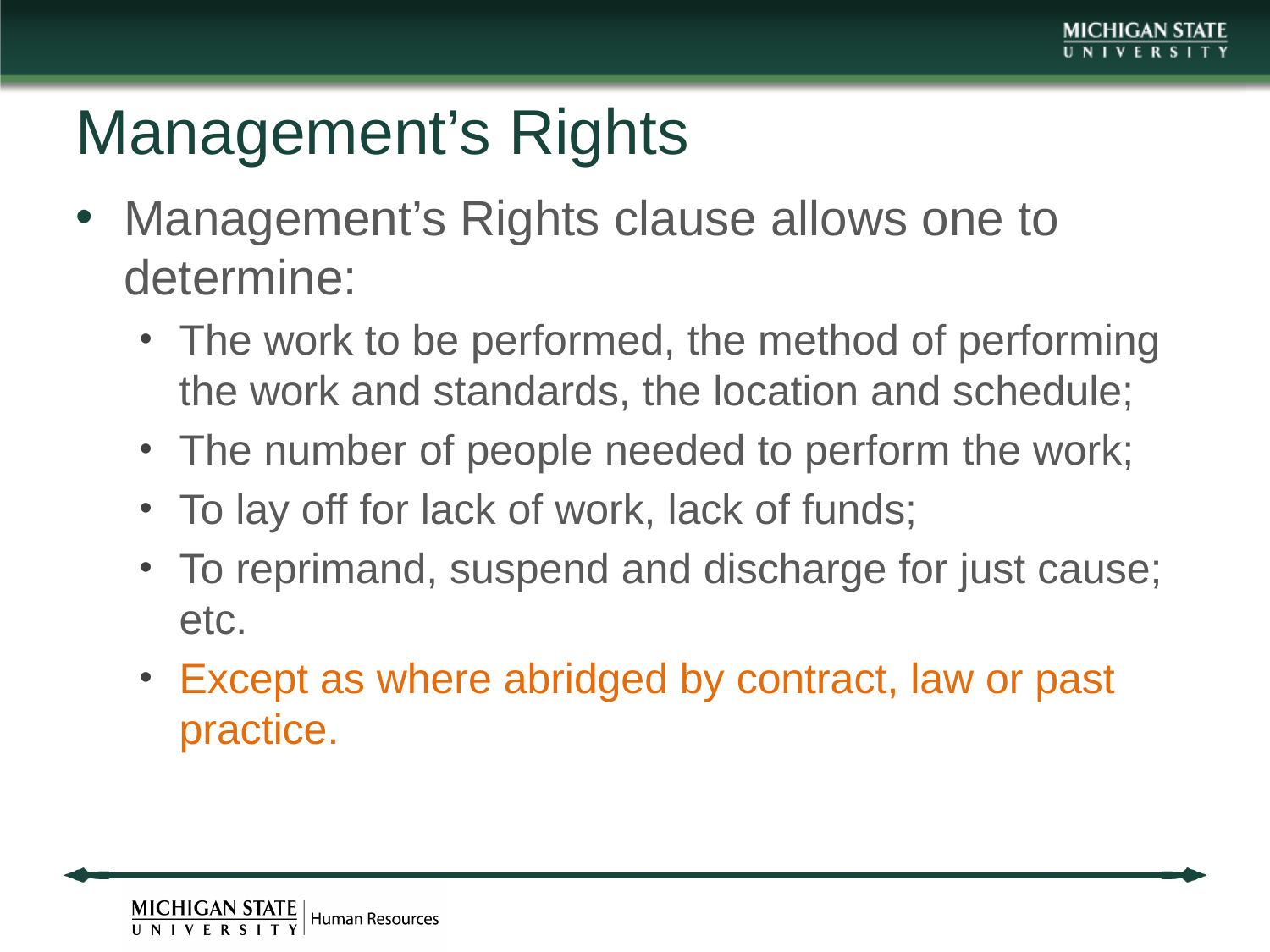

# Management’s Rights
Management’s Rights clause allows one to determine:
The work to be performed, the method of performing the work and standards, the location and schedule;
The number of people needed to perform the work;
To lay off for lack of work, lack of funds;
To reprimand, suspend and discharge for just cause; etc.
Except as where abridged by contract, law or past practice.